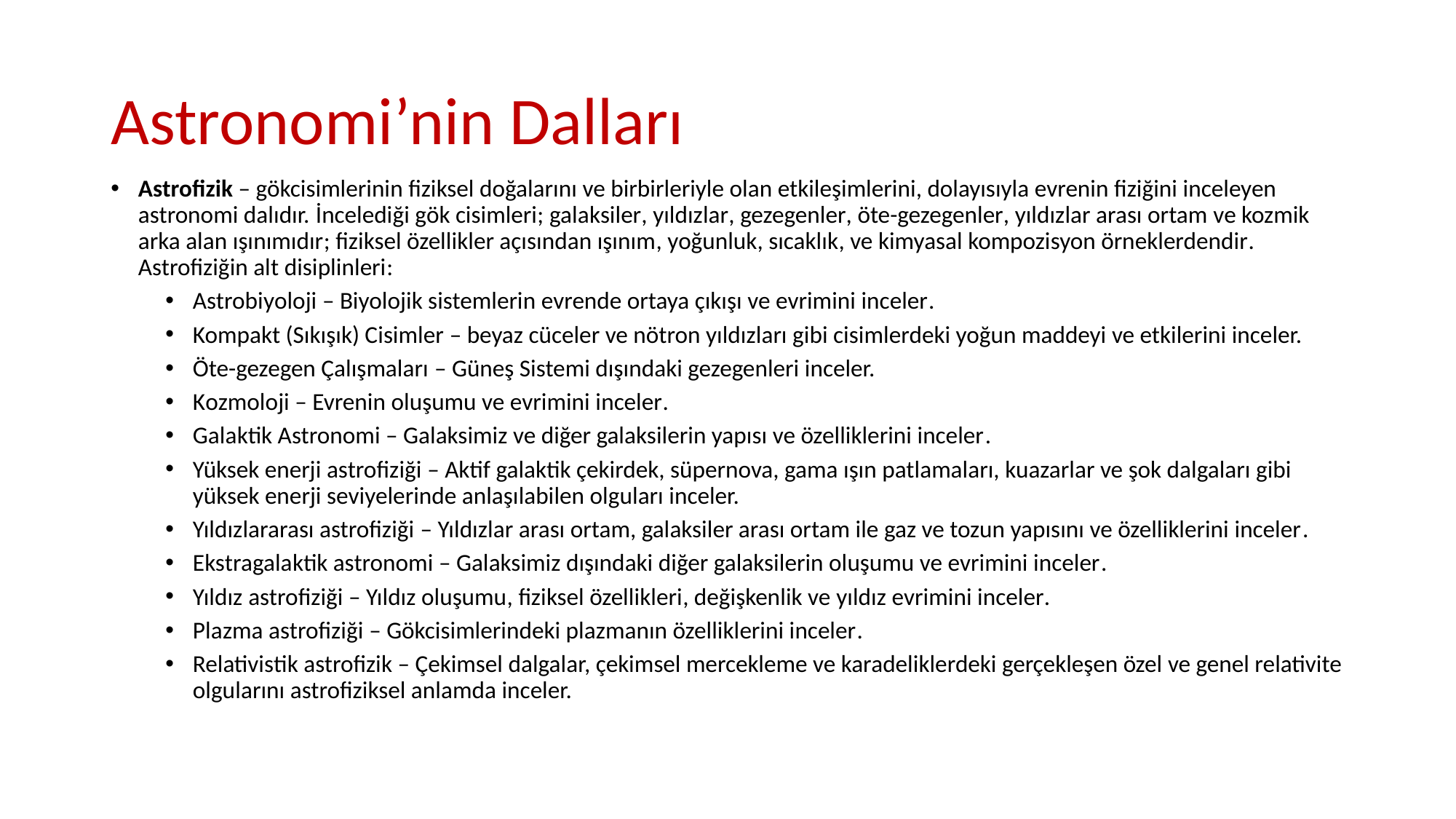

# Astronomi’nin Dalları
Astrofizik – gökcisimlerinin fiziksel doğalarını ve birbirleriyle olan etkileşimlerini, dolayısıyla evrenin fiziğini inceleyen astronomi dalıdır. İncelediği gök cisimleri; galaksiler, yıldızlar, gezegenler, öte-gezegenler, yıldızlar arası ortam ve kozmik arka alan ışınımıdır; fiziksel özellikler açısından ışınım, yoğunluk, sıcaklık, ve kimyasal kompozisyon örneklerdendir. Astrofiziğin alt disiplinleri:
Astrobiyoloji – Biyolojik sistemlerin evrende ortaya çıkışı ve evrimini inceler.
Kompakt (Sıkışık) Cisimler – beyaz cüceler ve nötron yıldızları gibi cisimlerdeki yoğun maddeyi ve etkilerini inceler.
Öte-gezegen Çalışmaları – Güneş Sistemi dışındaki gezegenleri inceler.
Kozmoloji – Evrenin oluşumu ve evrimini inceler.
Galaktik Astronomi – Galaksimiz ve diğer galaksilerin yapısı ve özelliklerini inceler.
Yüksek enerji astrofiziği – Aktif galaktik çekirdek, süpernova, gama ışın patlamaları, kuazarlar ve şok dalgaları gibi yüksek enerji seviyelerinde anlaşılabilen olguları inceler.
Yıldızlararası astrofiziği – Yıldızlar arası ortam, galaksiler arası ortam ile gaz ve tozun yapısını ve özelliklerini inceler.
Ekstragalaktik astronomi – Galaksimiz dışındaki diğer galaksilerin oluşumu ve evrimini inceler.
Yıldız astrofiziği – Yıldız oluşumu, fiziksel özellikleri, değişkenlik ve yıldız evrimini inceler.
Plazma astrofiziği – Gökcisimlerindeki plazmanın özelliklerini inceler.
Relativistik astrofizik – Çekimsel dalgalar, çekimsel mercekleme ve karadeliklerdeki gerçekleşen özel ve genel relativite olgularını astrofiziksel anlamda inceler.